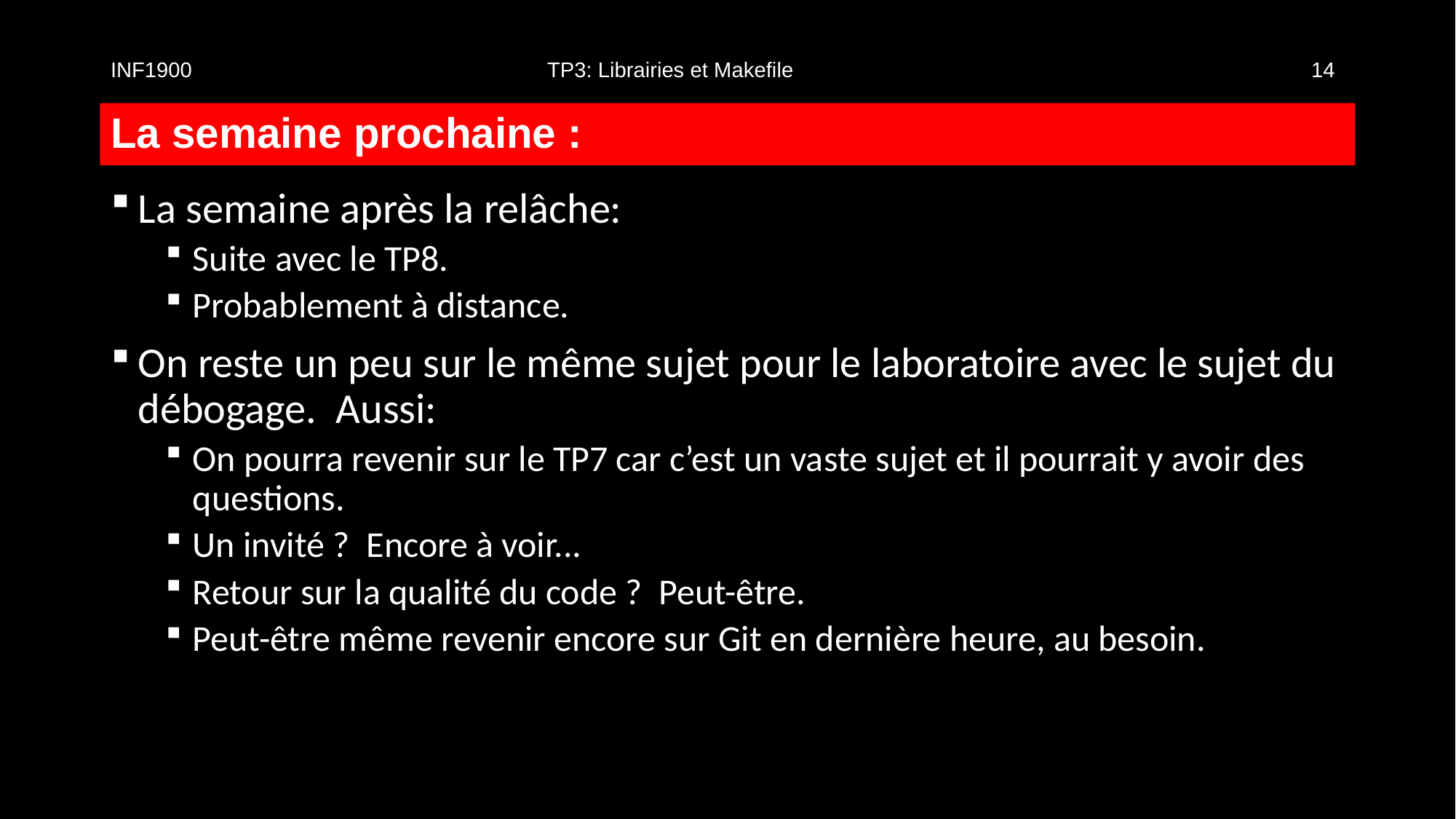

INF1900				TP3: Librairies et Makefile					14
# La semaine prochaine :
La semaine après la relâche:
Suite avec le TP8.
Probablement à distance.
On reste un peu sur le même sujet pour le laboratoire avec le sujet du débogage.  Aussi:
On pourra revenir sur le TP7 car c’est un vaste sujet et il pourrait y avoir des questions.
Un invité ?  Encore à voir...
Retour sur la qualité du code ?  Peut-être.
Peut-être même revenir encore sur Git en dernière heure, au besoin.